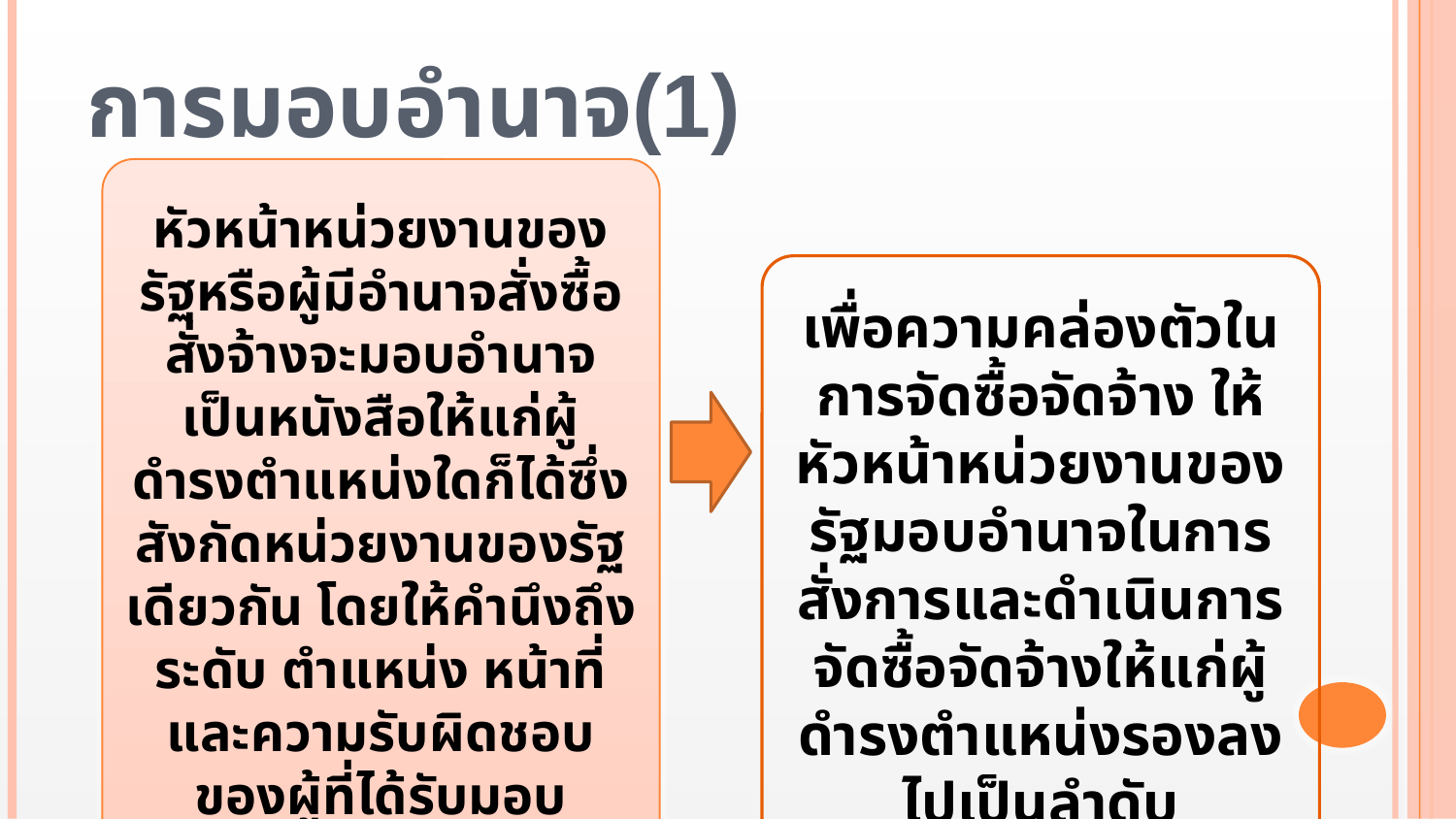

# การมอบอำนาจ(1)

หัวหน้าหน่วยงานของรัฐหรือผู้มีอำนาจสั่งซื้อสั่งจ้างจะมอบอำนาจเป็นหนังสือให้แก่ผู้ดำรงตำแหน่งใดก็ได้ซึ่งสังกัดหน่วยงานของรัฐเดียวกัน โดยให้คำนึงถึงระดับ ตำแหน่ง หน้าที่และความรับผิดชอบของผู้ที่ได้รับมอบอำนาจเป็นสำคัญ
(ผู้รับมอบอำนาจจะมอบอำนาจให้แก่ผู้ดำรงตำแหน่งอื่นต่อไปไม่ได้)

เพื่อความคล่องตัวในการจัดซื้อจัดจ้าง ให้หัวหน้าหน่วยงานของรัฐมอบอำนาจในการสั่งการและดำเนินการจัดซื้อจัดจ้างให้แก่ผู้ดำรงตำแหน่งรองลงไปเป็นลำดับ